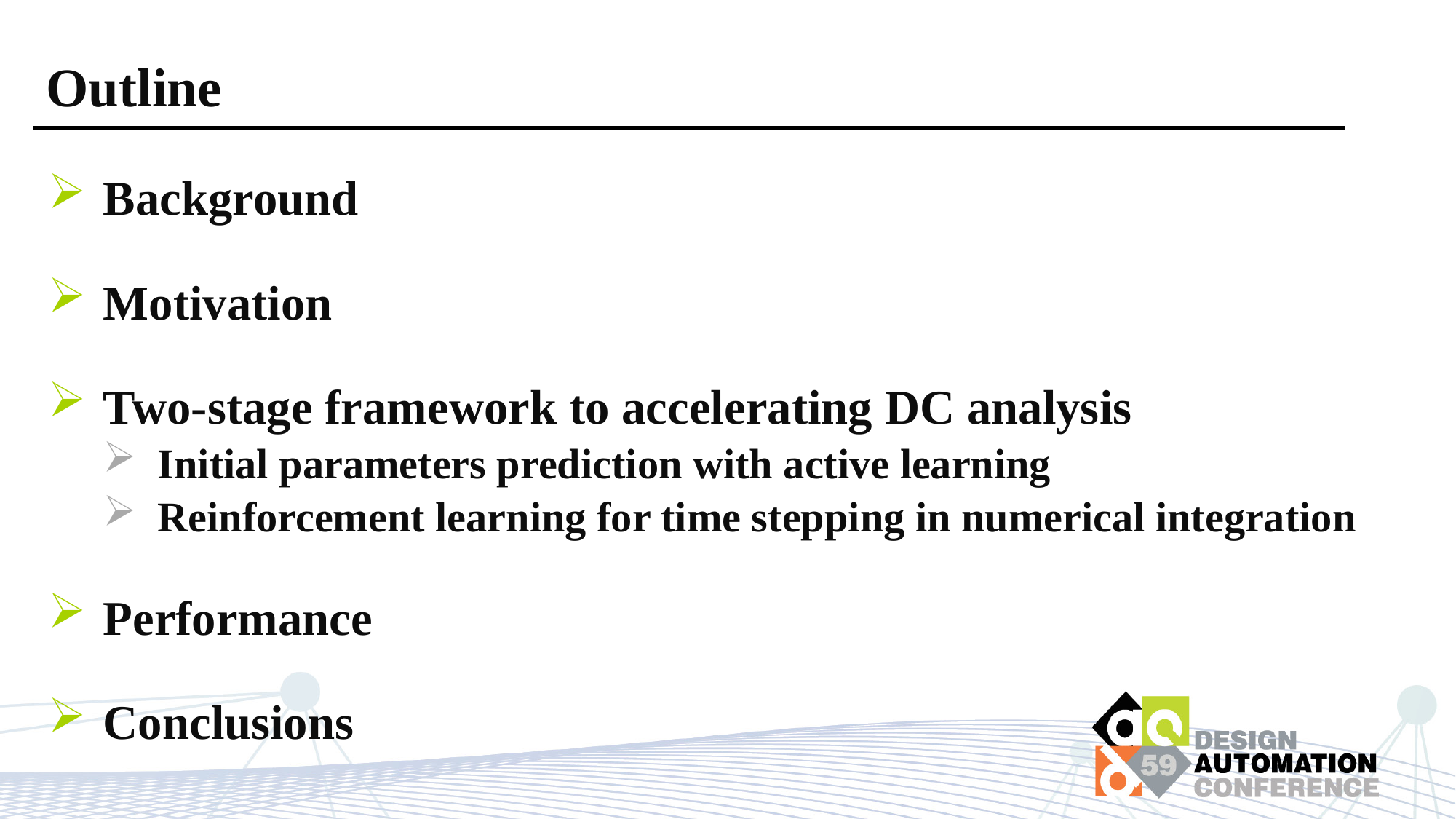

# Outline
Background

Motivation

Two-stage framework to accelerating DC analysis
Initial parameters prediction with active learning
Reinforcement learning for time stepping in numerical integration

Performance

Conclusions